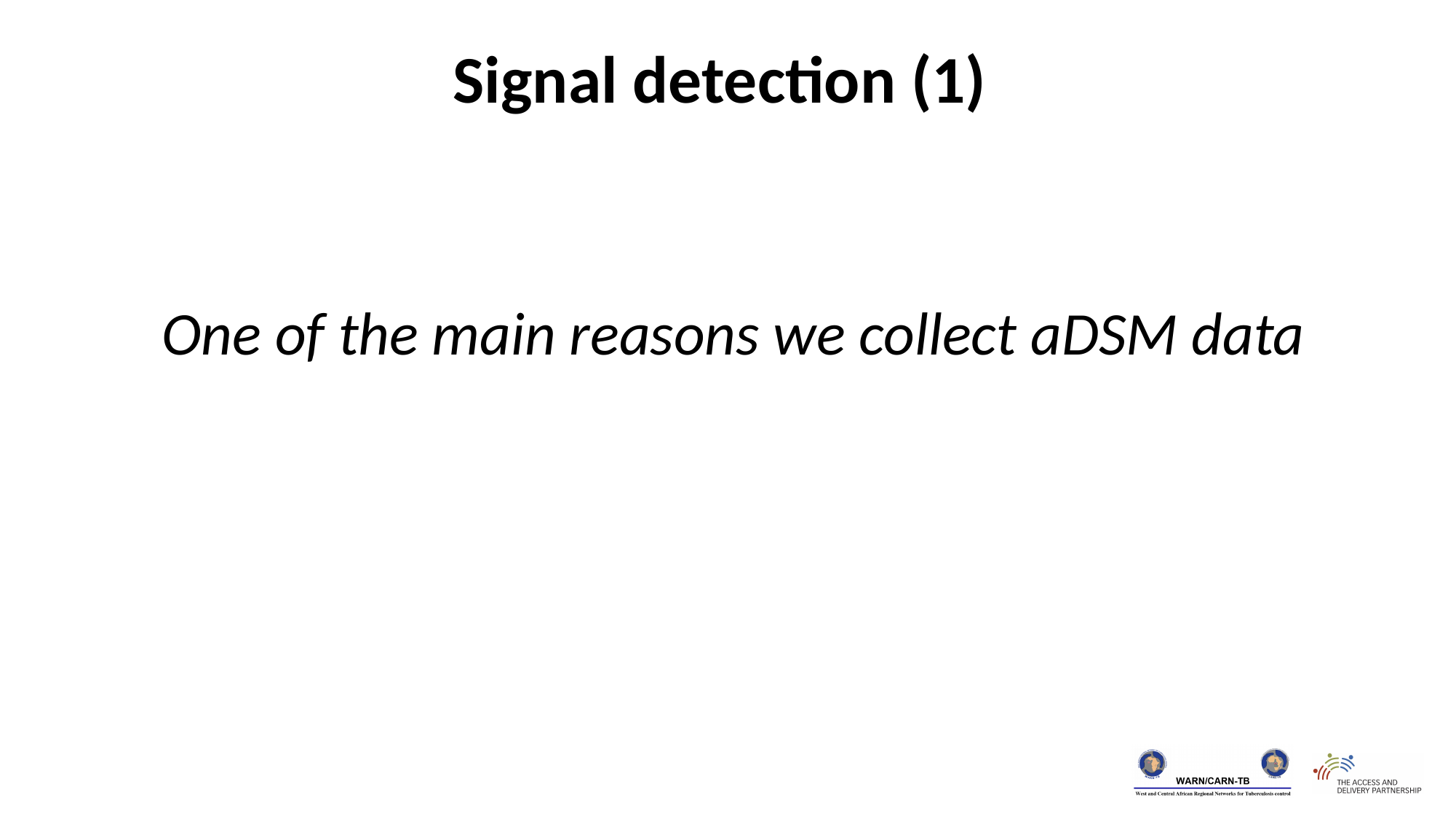

Signal detection (1)
One of the main reasons we collect aDSM data